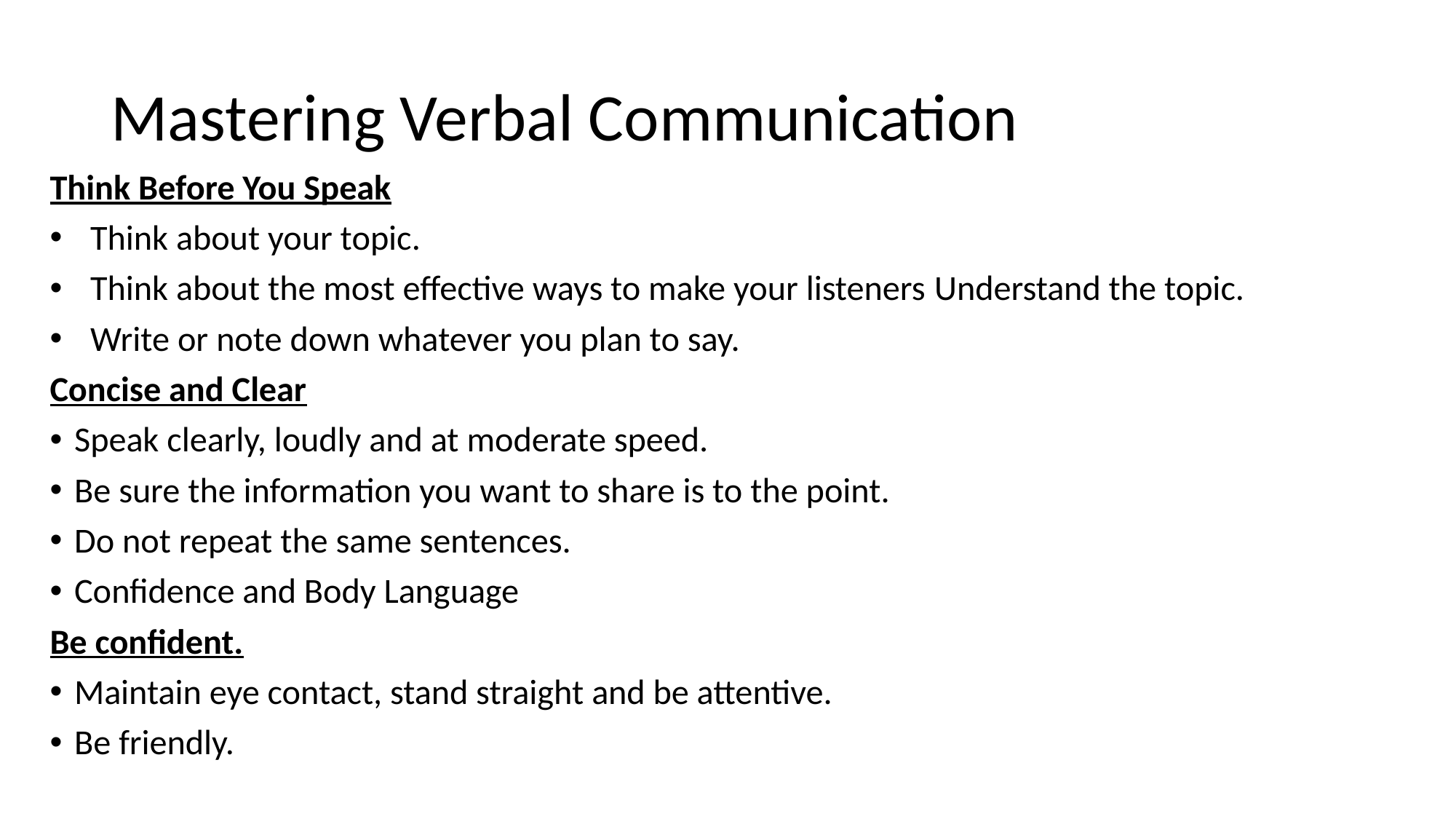

# Mastering Verbal Communication
Think Before You Speak
  Think about your topic.
  Think about the most effective ways to make your listeners Understand the topic.
  Write or note down whatever you plan to say.
Concise and Clear
Speak clearly, loudly and at moderate speed.
Be sure the information you want to share is to the point.
Do not repeat the same sentences.
Confidence and Body Language
Be confident.
Maintain eye contact, stand straight and be attentive.
Be friendly.